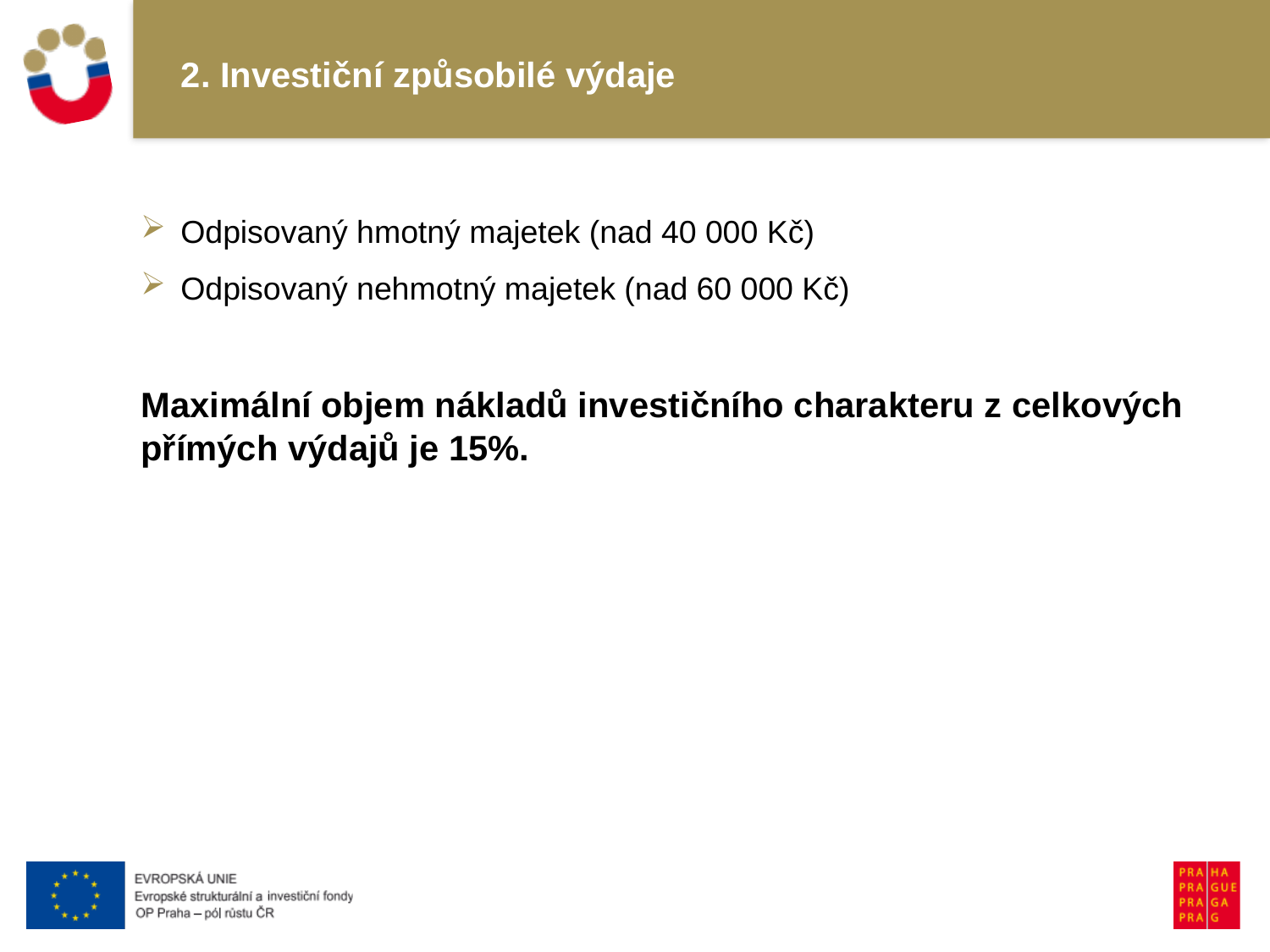

# 2. Investiční způsobilé výdaje

Odpisovaný hmotný majetek (nad 40 000 Kč)
Odpisovaný nehmotný majetek (nad 60 000 Kč)

Maximální objem nákladů investičního charakteru z celkových přímých výdajů je 15%.